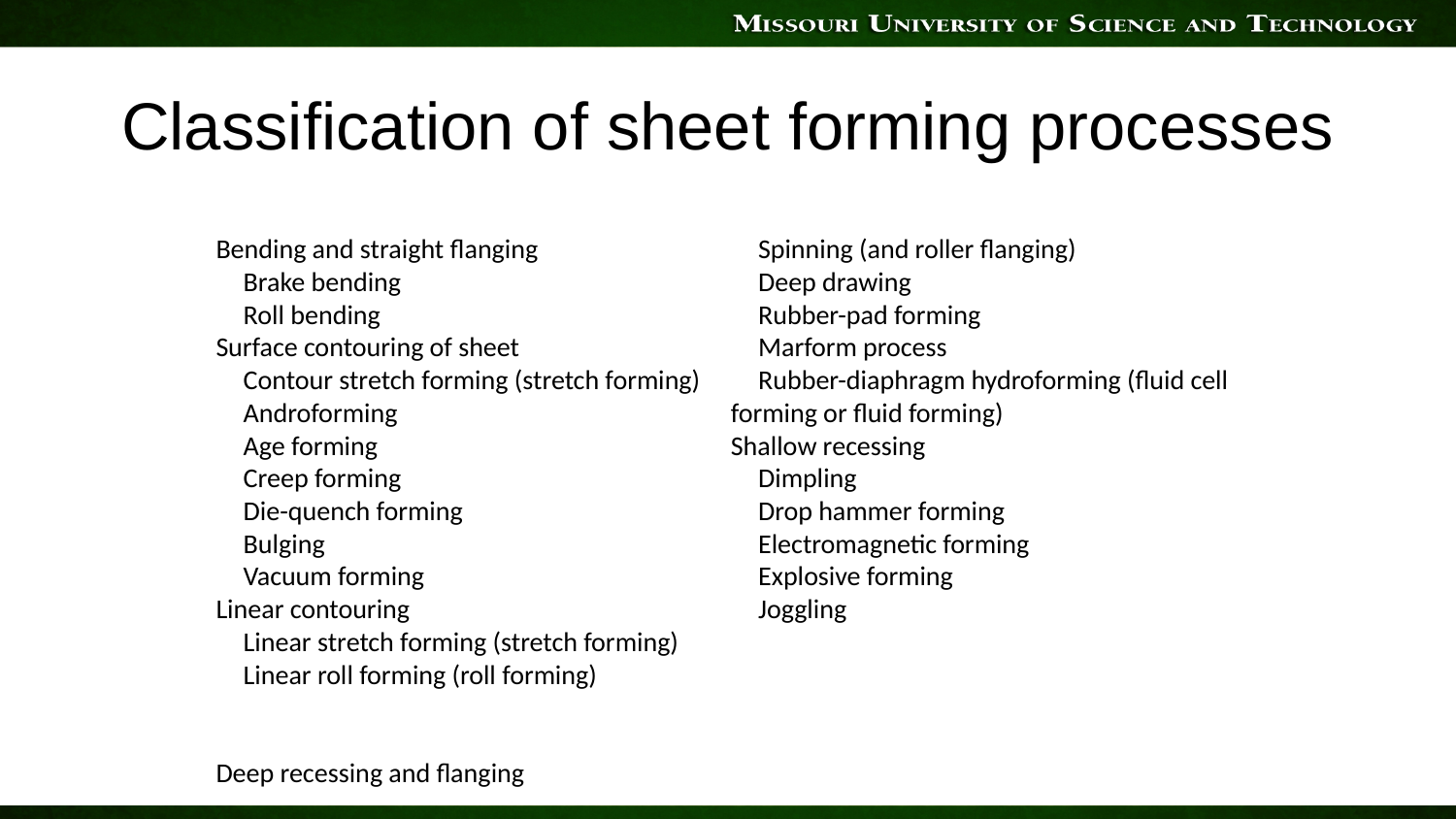

# Classification of sheet forming processes
Bending and straight flanging
 Brake bending
 Roll bending
Surface contouring of sheet
 Contour stretch forming (stretch forming)
 Androforming
 Age forming
 Creep forming
 Die-quench forming
 Bulging
 Vacuum forming
Linear contouring
 Linear stretch forming (stretch forming)
 Linear roll forming (roll forming)

Deep recessing and flanging
 Spinning (and roller flanging)
 Deep drawing
 Rubber-pad forming
 Marform process
 Rubber-diaphragm hydroforming (fluid cell forming or fluid forming)
Shallow recessing
 Dimpling
 Drop hammer forming
 Electromagnetic forming
 Explosive forming
 Joggling